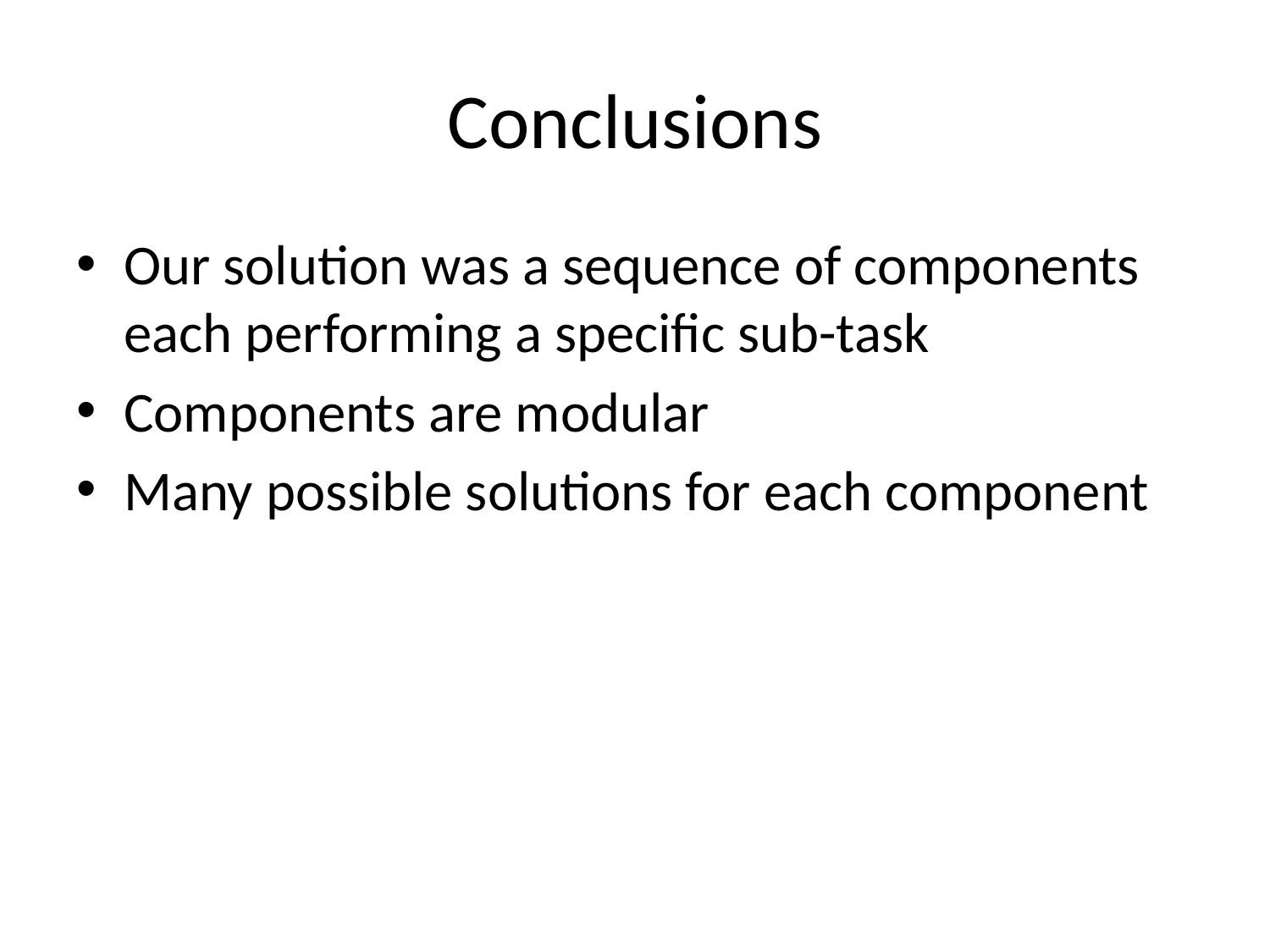

# Conclusions
Our solution was a sequence of components each performing a specific sub-task
Components are modular
Many possible solutions for each component